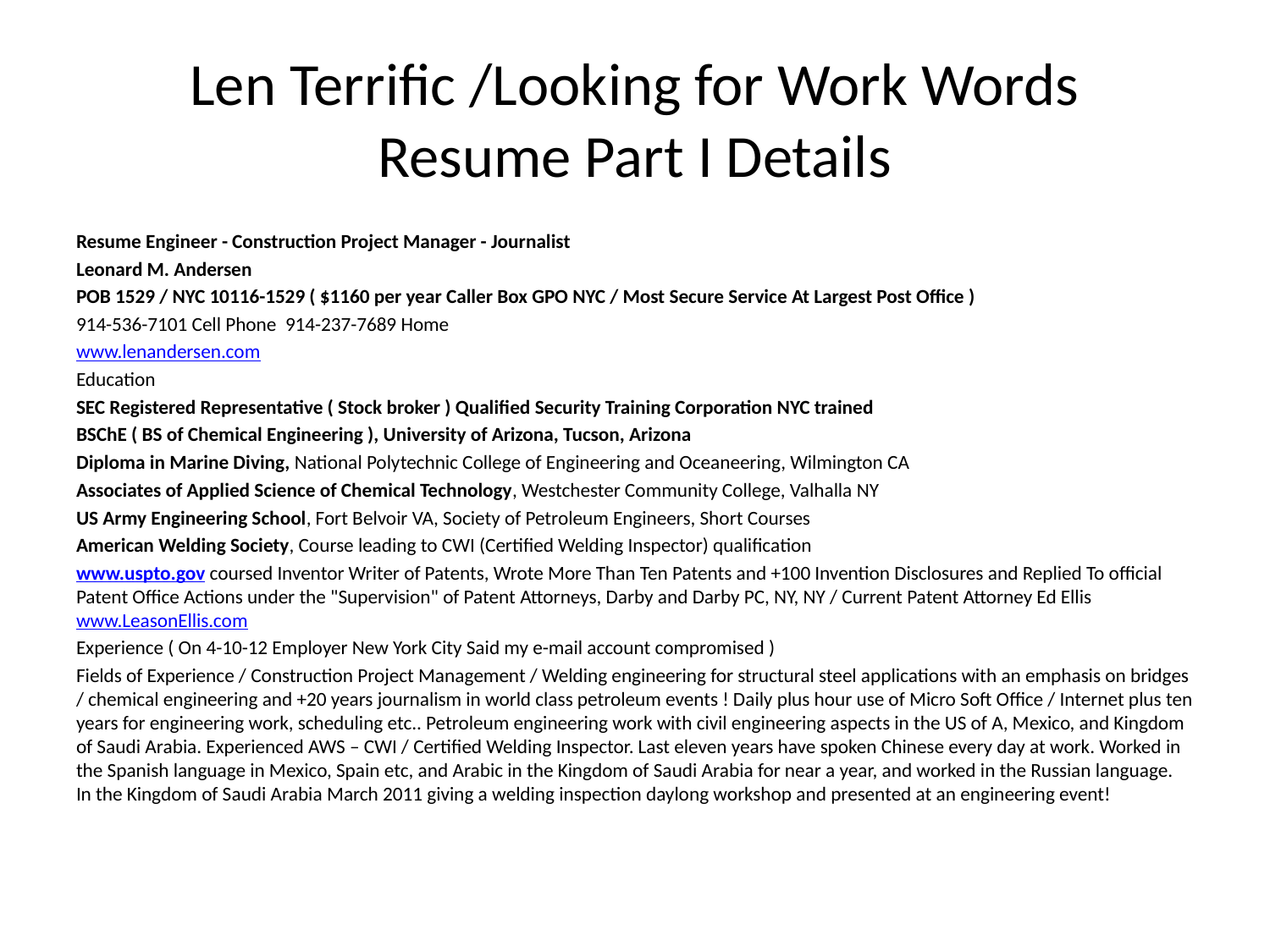

# Len Terrific /Looking for Work Words Resume Part I Details
Resume Engineer - Construction Project Manager - Journalist
Leonard M. Andersen
POB 1529 / NYC 10116-1529 ( $1160 per year Caller Box GPO NYC / Most Secure Service At Largest Post Office )
914-536-7101 Cell Phone  914-237-7689 Home
www.lenandersen.com
Education
SEC Registered Representative ( Stock broker ) Qualified Security Training Corporation NYC trained
BSChE ( BS of Chemical Engineering ), University of Arizona, Tucson, Arizona
Diploma in Marine Diving, National Polytechnic College of Engineering and Oceaneering, Wilmington CA
Associates of Applied Science of Chemical Technology, Westchester Community College, Valhalla NY
US Army Engineering School, Fort Belvoir VA, Society of Petroleum Engineers, Short Courses
American Welding Society, Course leading to CWI (Certified Welding Inspector) qualification
www.uspto.gov coursed Inventor Writer of Patents, Wrote More Than Ten Patents and +100 Invention Disclosures and Replied To official Patent Office Actions under the "Supervision" of Patent Attorneys, Darby and Darby PC, NY, NY / Current Patent Attorney Ed Ellis www.LeasonEllis.com
Experience ( On 4-10-12 Employer New York City Said my e-mail account compromised )
Fields of Experience / Construction Project Management / Welding engineering for structural steel applications with an emphasis on bridges / chemical engineering and +20 years journalism in world class petroleum events ! Daily plus hour use of Micro Soft Office / Internet plus ten years for engineering work, scheduling etc.. Petroleum engineering work with civil engineering aspects in the US of A, Mexico, and Kingdom of Saudi Arabia. Experienced AWS – CWI / Certified Welding Inspector. Last eleven years have spoken Chinese every day at work. Worked in the Spanish language in Mexico, Spain etc, and Arabic in the Kingdom of Saudi Arabia for near a year, and worked in the Russian language. In the Kingdom of Saudi Arabia March 2011 giving a welding inspection daylong workshop and presented at an engineering event!